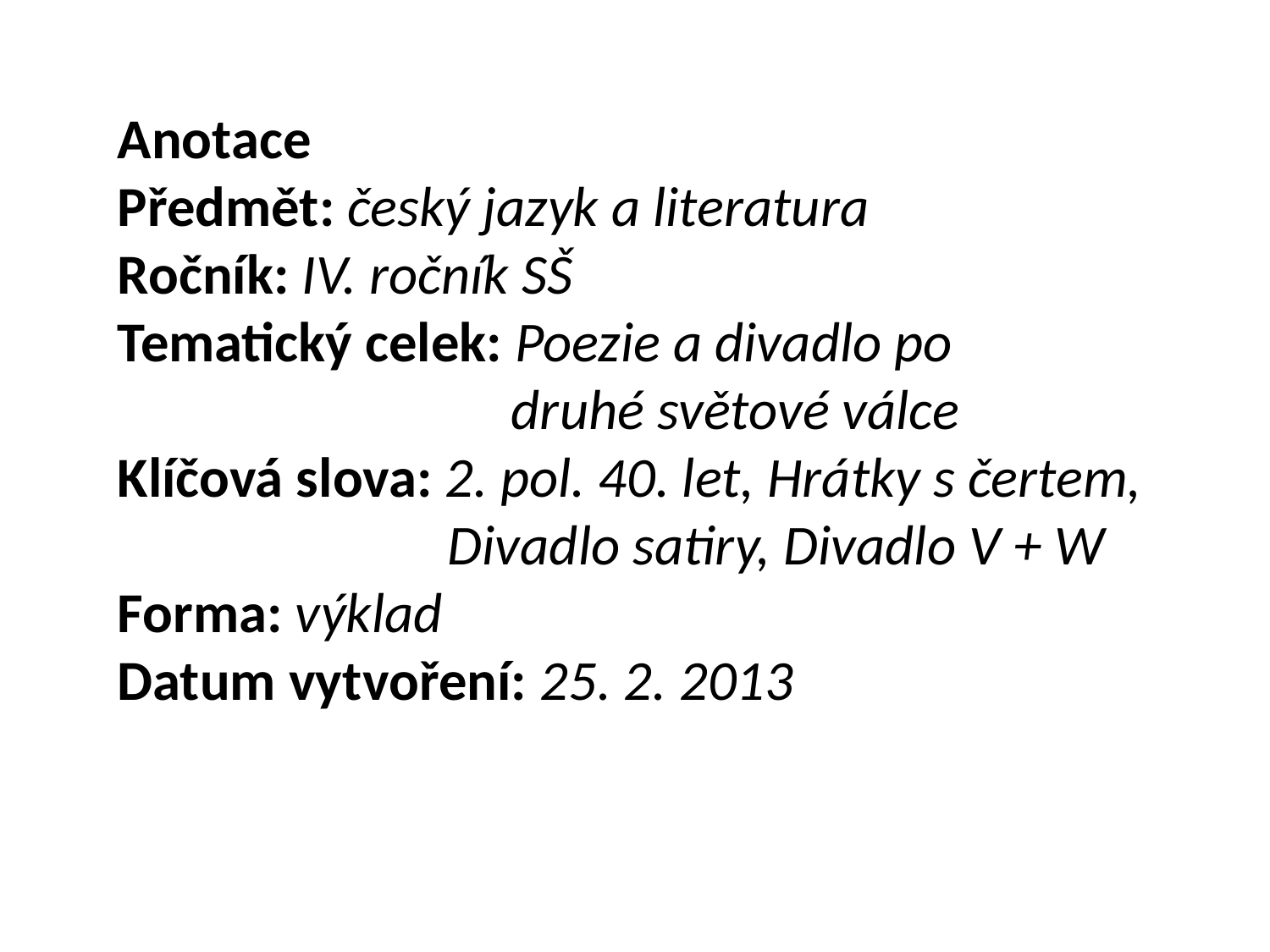

Anotace
Předmět: český jazyk a literatura
Ročník: IV. ročník SŠ
Tematický celek: Poezie a divadlo po   			                     druhé světové válce
Klíčová slova: 2. pol. 40. let, Hrátky s čertem,     		      Divadlo satiry, Divadlo V + W
Forma: výklad
Datum vytvoření: 25. 2. 2013